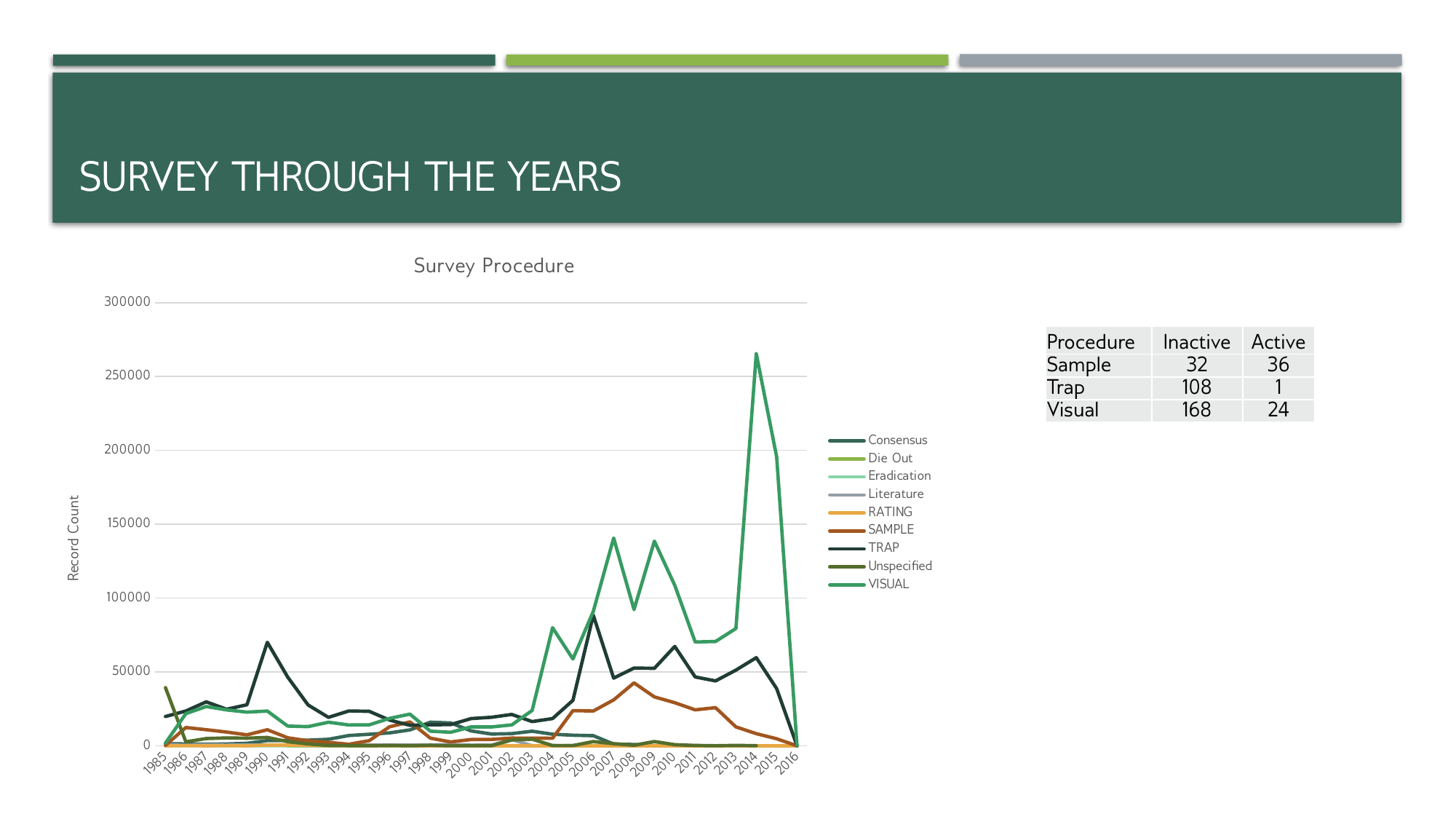

# Survey through the Years

### Chart: Survey Procedure

| Category | Consensus | Die Out | Eradication | Literature | RATING | SAMPLE | TRAP | Unspecified | VISUAL |
|---|---|---|---|---|---|---|---|---|---|
| 1985 | 1379.0 | None | 8.0 | 469.0 | 0.0 | 305.0 | 19822.0 | 39348.0 | 1851.0 |
| 1986 | 1240.0 | None | 120.0 | 362.0 | 5.0 | 12345.0 | 23541.0 | 2649.0 | 21762.0 |
| 1987 | 1044.0 | None | 5.0 | 483.0 | 0.0 | 10868.0 | 29742.0 | 4884.0 | 26552.0 |
| 1988 | 1197.0 | None | 12.0 | 407.0 | 3.0 | 9283.0 | 24724.0 | 5309.0 | 24296.0 |
| 1989 | 1677.0 | 1.0 | 20.0 | 502.0 | 0.0 | 7397.0 | 27742.0 | 5129.0 | 22767.0 |
| 1990 | 3502.0 | None | 64.0 | 455.0 | 421.0 | 10853.0 | 70050.0 | 5641.0 | 23518.0 |
| 1991 | 3588.0 | 2.0 | 25.0 | 397.0 | 408.0 | 5398.0 | 46472.0 | 2776.0 | 13332.0 |
| 1992 | 3813.0 | 2.0 | 29.0 | 794.0 | 255.0 | 3356.0 | 27614.0 | 1251.0 | 12955.0 |
| 1993 | 4390.0 | 3.0 | 29.0 | 418.0 | 34.0 | 2317.0 | 19238.0 | 217.0 | 15925.0 |
| 1994 | 6955.0 | 5.0 | 35.0 | 895.0 | 133.0 | 997.0 | 23550.0 | 115.0 | 14069.0 |
| 1995 | 7782.0 | 3.0 | 138.0 | 535.0 | 35.0 | 3458.0 | 23317.0 | 31.0 | 14149.0 |
| 1996 | 8727.0 | 2.0 | 263.0 | 450.0 | 29.0 | 12861.0 | 17389.0 | 210.0 | 18514.0 |
| 1997 | 10724.0 | 3.0 | 81.0 | 522.0 | 0.0 | 16153.0 | 13832.0 | 19.0 | 21447.0 |
| 1998 | 15978.0 | 1.0 | 78.0 | 578.0 | 0.0 | 5141.0 | 14227.0 | 302.0 | 9895.0 |
| 1999 | 15438.0 | 1.0 | 60.0 | 846.0 | 0.0 | 2568.0 | 14343.0 | 11.0 | 9118.0 |
| 2000 | 10043.0 | None | 33.0 | 402.0 | 0.0 | 4239.0 | 18401.0 | 31.0 | 12783.0 |
| 2001 | 7927.0 | 5.0 | 24.0 | 449.0 | 0.0 | 4287.0 | 19277.0 | 77.0 | 12744.0 |
| 2002 | 8213.0 | None | 100.0 | 4305.0 | 0.0 | 5239.0 | 21217.0 | 3905.0 | 14144.0 |
| 2003 | 9839.0 | None | 35.0 | 16.0 | 0.0 | 5121.0 | 16387.0 | 4471.0 | 23907.0 |
| 2004 | 7825.0 | None | 30.0 | 8.0 | 0.0 | 5091.0 | 18424.0 | 152.0 | 79934.0 |
| 2005 | 7144.0 | None | 152.0 | 35.0 | 0.0 | 23785.0 | 30745.0 | 124.0 | 58744.0 |
| 2006 | 6835.0 | None | 89.0 | 12.0 | 0.0 | 23539.0 | 88421.0 | 2835.0 | 90988.0 |
| 2007 | 1118.0 | None | 37.0 | 30.0 | 0.0 | 31055.0 | 45809.0 | 1420.0 | 140654.0 |
| 2008 | 862.0 | None | 12.0 | 6.0 | 0.0 | 42576.0 | 52606.0 | 332.0 | 92221.0 |
| 2009 | 91.0 | None | 52.0 | None | 0.0 | 33094.0 | 52443.0 | 2877.0 | 138536.0 |
| 2010 | 143.0 | None | 13.0 | None | 0.0 | 29148.0 | 67249.0 | 746.0 | 108644.0 |
| 2011 | 42.0 | None | 9.0 | None | 0.0 | 24331.0 | 46599.0 | 190.0 | 70298.0 |
| 2012 | 1.0 | 1.0 | 2.0 | None | 0.0 | 25809.0 | 43911.0 | 13.0 | 70594.0 |
| 2013 | None | None | 4.0 | None | 0.0 | 12758.0 | 51216.0 | 239.0 | 79395.0 |
| 2014 | None | None | 16.0 | None | 0.0 | 8181.0 | 59661.0 | 31.0 | 265477.0 |
| 2015 | None | None | 4.0 | None | 0.0 | 4716.0 | 38742.0 | None | 195677.0 |
| 2016 | None | None | None | None | 0.0 | 0.0 | 0.0 | None | 2.0 |
| Procedure | Inactive | Active |
| --- | --- | --- |
| Sample | 32 | 36 |
| Trap | 108 | 1 |
| Visual | 168 | 24 |